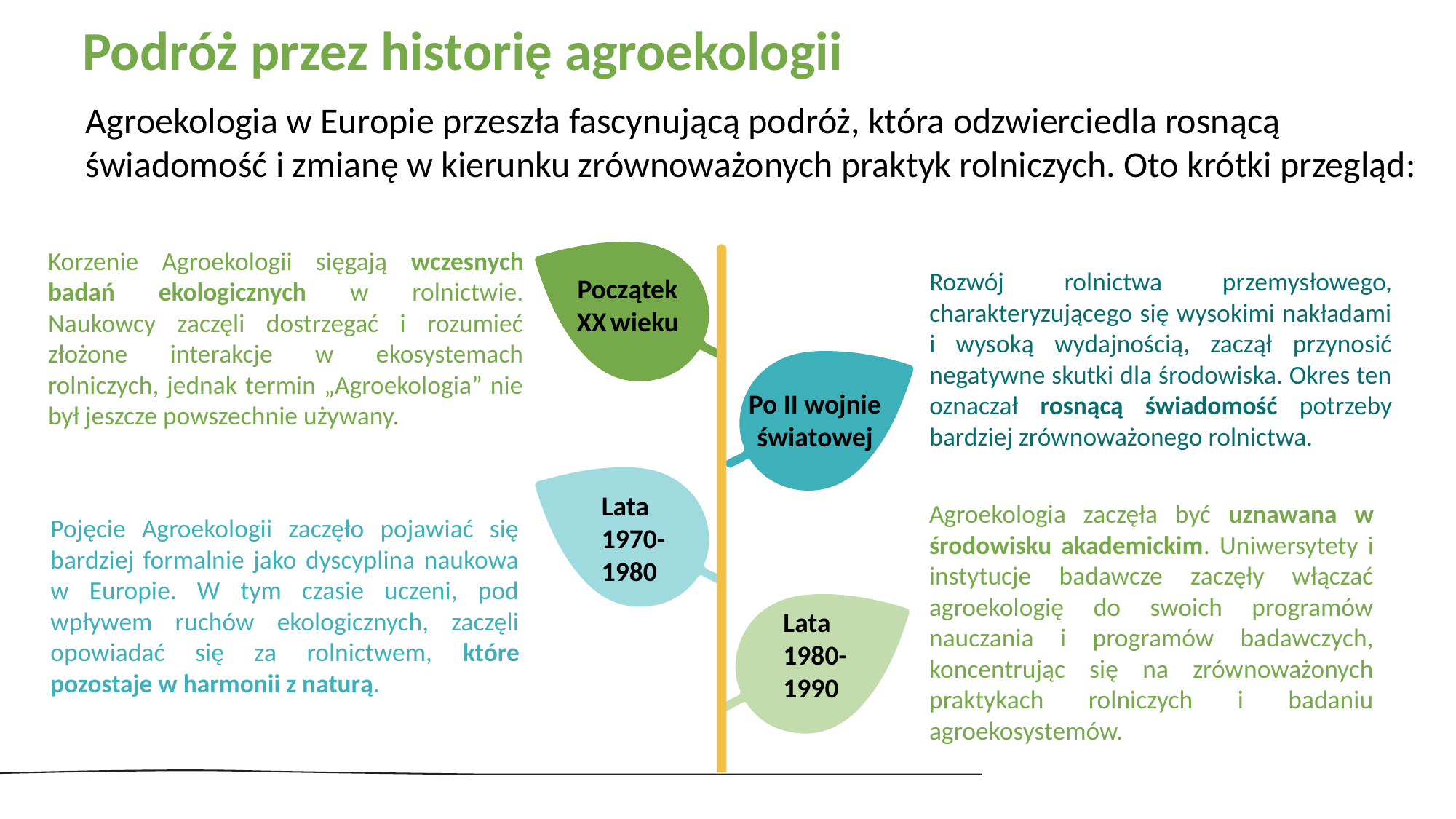

Podróż przez historię agroekologii
Ekologia
Agroekologia w Europie przeszła fascynującą podróż, która odzwierciedla rosnącą świadomość i zmianę w kierunku zrównoważonych praktyk rolniczych. Oto krótki przegląd:

Korzenie Agroekologii sięgają wczesnych badań ekologicznych w rolnictwie. Naukowcy zaczęli dostrzegać i rozumieć złożone interakcje w ekosystemach rolniczych, jednak termin „Agroekologia” nie był jeszcze powszechnie używany.

Rozwój rolnictwa przemysłowego, charakteryzującego się wysokimi nakładami i wysoką wydajnością, zaczął przynosić negatywne skutki dla środowiska. Okres ten oznaczał rosnącą świadomość potrzeby bardziej zrównoważonego rolnictwa.
Początek XX wieku

Po II wojnie światowej

Lata 1970-1980
Agroekologia zaczęła być uznawana w środowisku akademickim. Uniwersytety i instytucje badawcze zaczęły włączać agroekologię do swoich programów nauczania i programów badawczych, koncentrując się na zrównoważonych praktykach rolniczych i badaniu agroekosystemów.
Pojęcie Agroekologii zaczęło pojawiać się bardziej formalnie jako dyscyplina naukowa w Europie. W tym czasie uczeni, pod wpływem ruchów ekologicznych, zaczęli opowiadać się za rolnictwem, które pozostaje w harmonii z naturą.

Lata 1980-1990